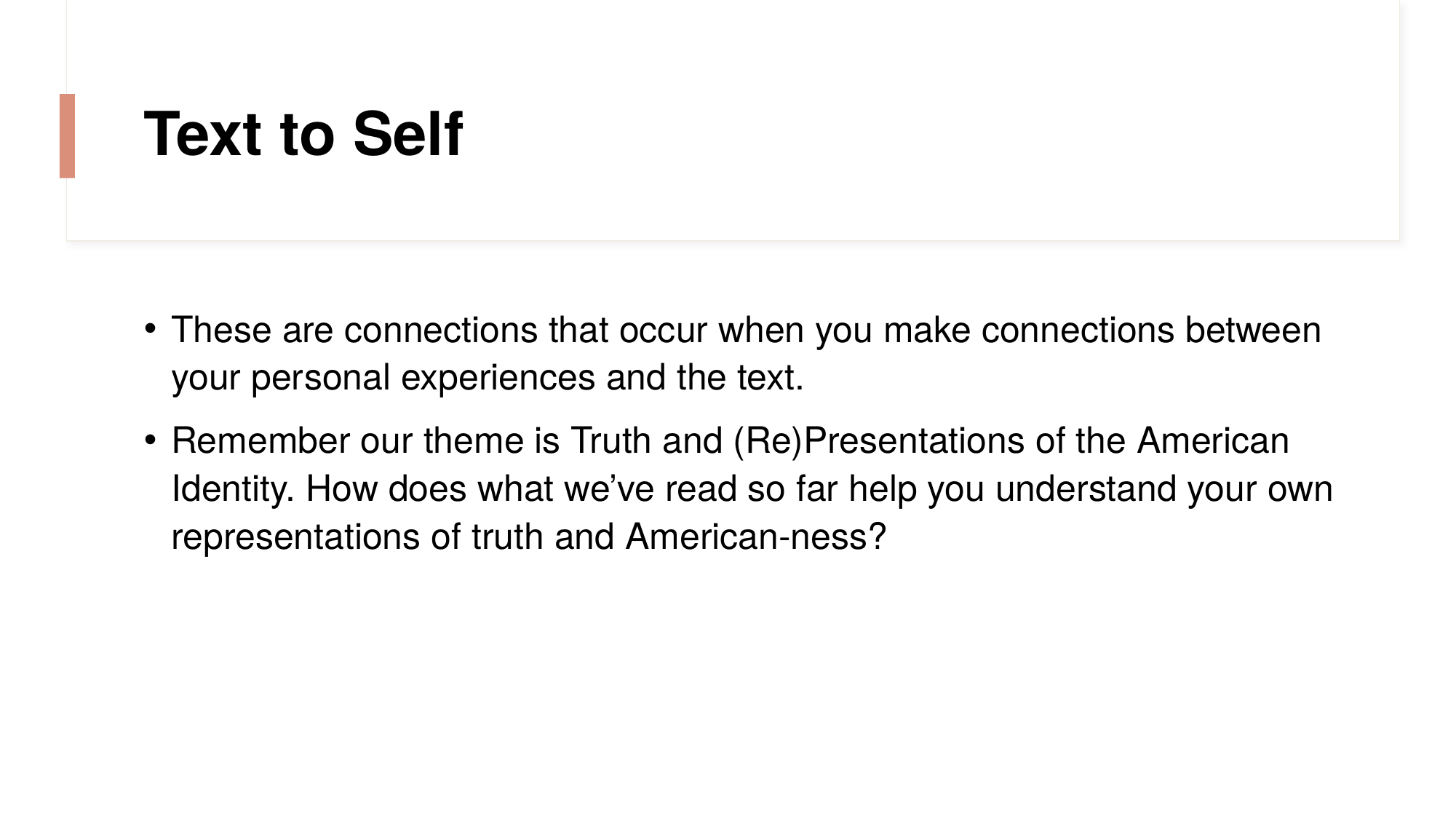

# Text to Self
These are connections that occur when you make connections between your personal experiences and the text.
Remember our theme is Truth and (Re)Presentations of the American Identity. How does what we’ve read so far help you understand your own representations of truth and American-ness?